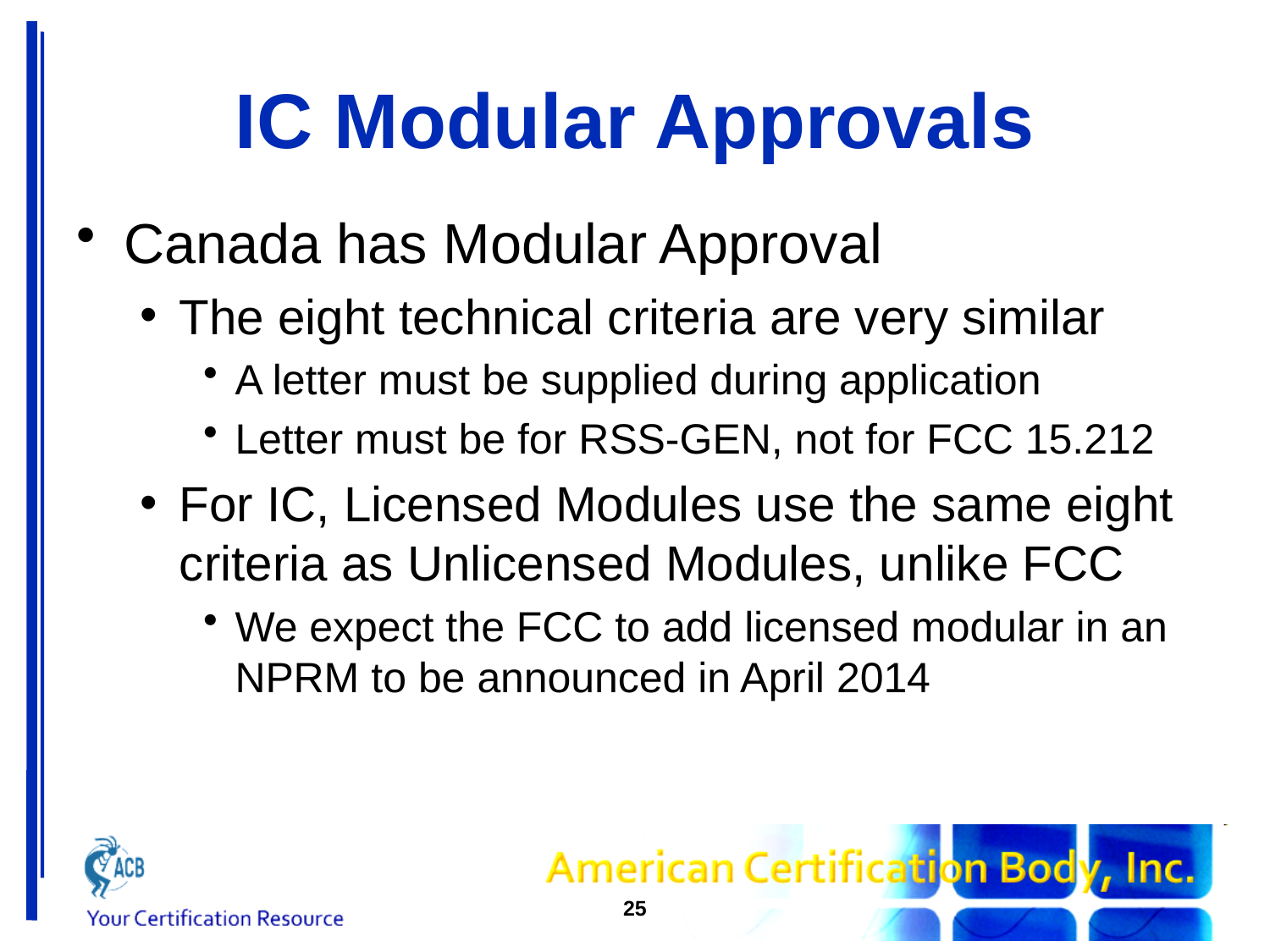

# IC Modular Approvals
Canada has Modular Approval
The eight technical criteria are very similar
A letter must be supplied during application
Letter must be for RSS-GEN, not for FCC 15.212
For IC, Licensed Modules use the same eight criteria as Unlicensed Modules, unlike FCC
We expect the FCC to add licensed modular in an NPRM to be announced in April 2014
25